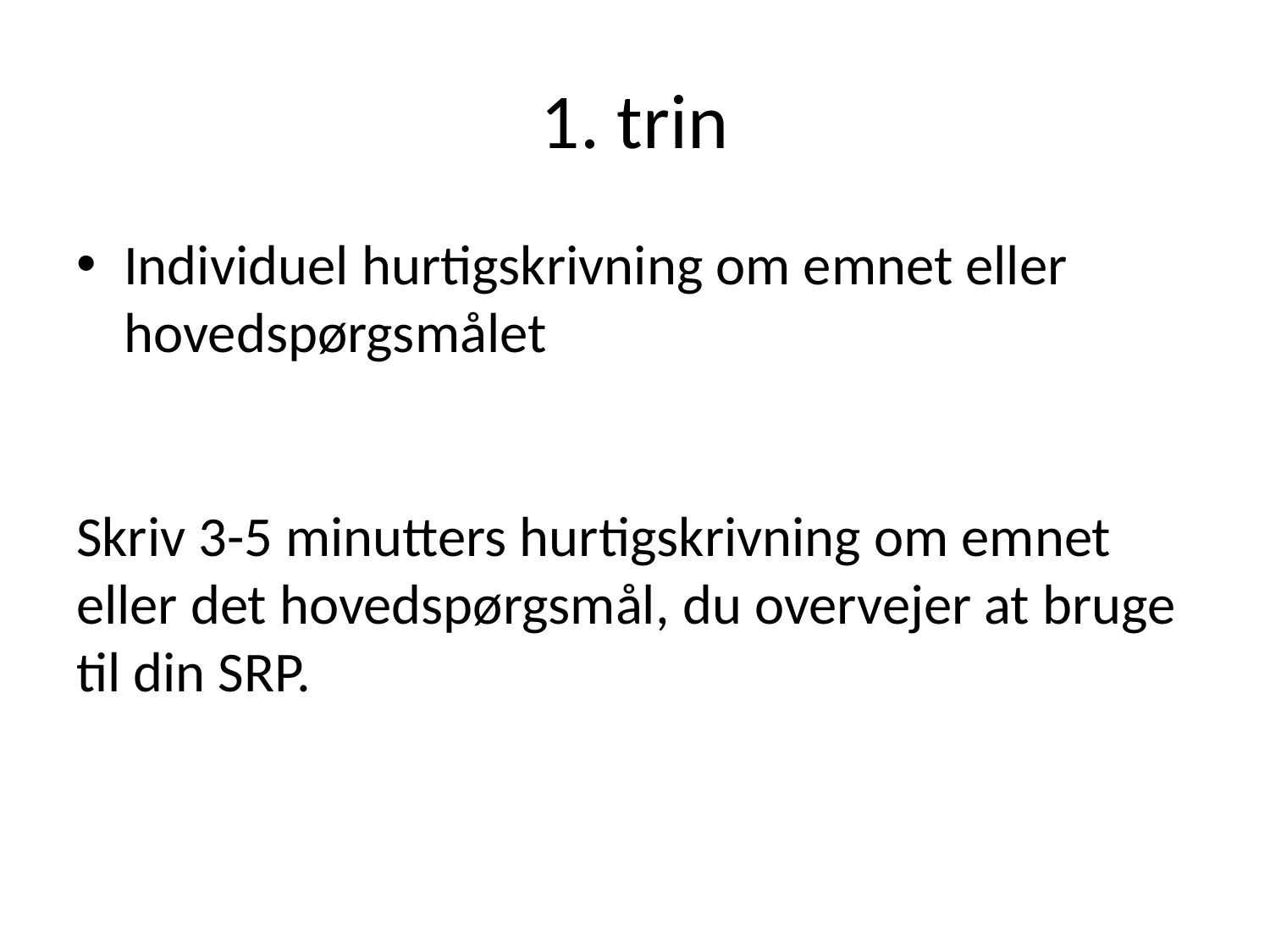

# 1. trin
Individuel hurtigskrivning om emnet eller hovedspørgsmålet

Skriv 3-5 minutters hurtigskrivning om emnet eller det hovedspørgsmål, du overvejer at bruge til din SRP.